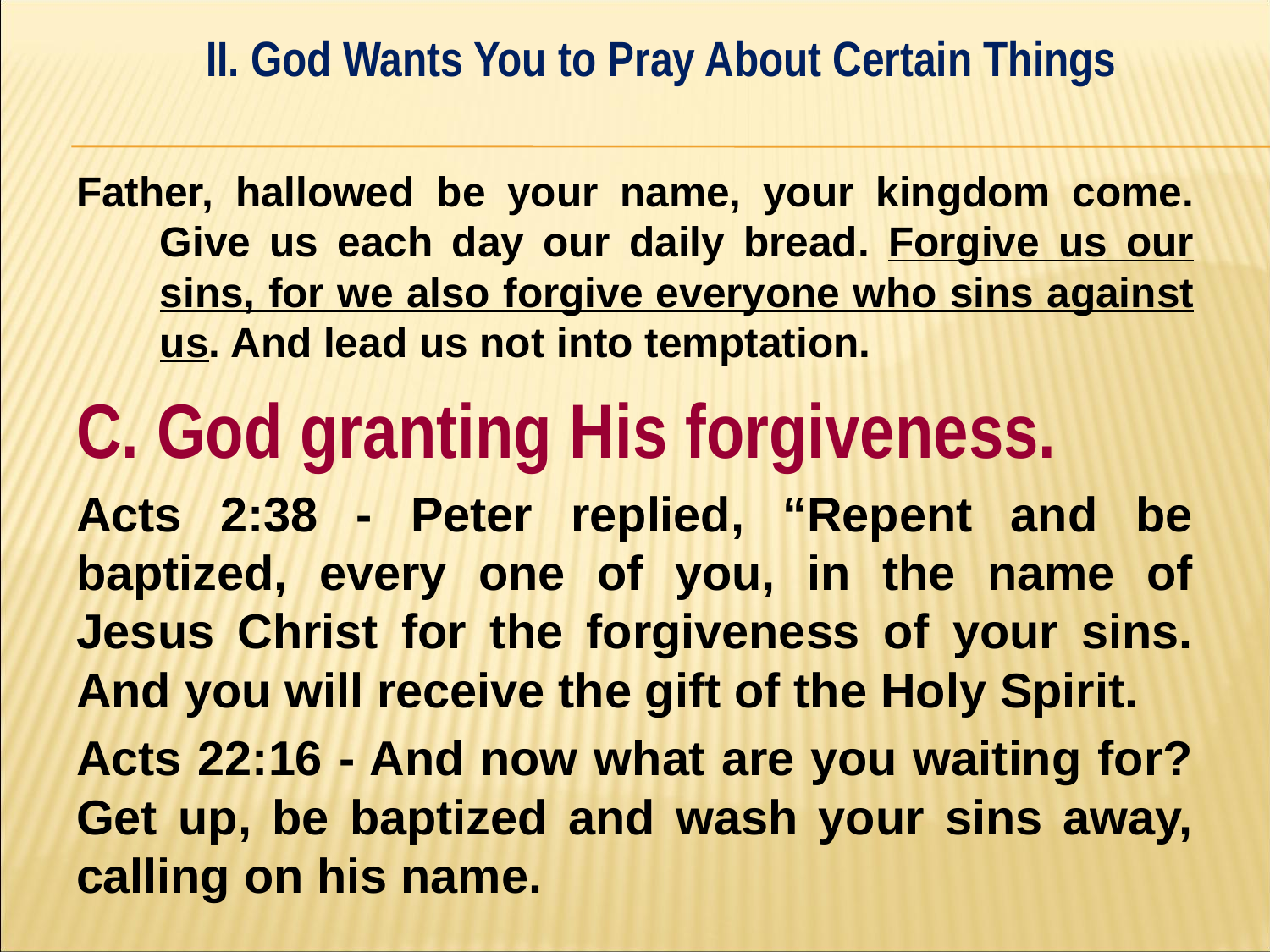

II. God Wants You to Pray About Certain Things
#
Father, hallowed be your name, your kingdom come. Give us each day our daily bread. Forgive us our sins, for we also forgive everyone who sins against us. And lead us not into temptation.
C. God granting His forgiveness.
Acts 2:38 - Peter replied, “Repent and be baptized, every one of you, in the name of Jesus Christ for the forgiveness of your sins. And you will receive the gift of the Holy Spirit.
Acts 22:16 - And now what are you waiting for? Get up, be baptized and wash your sins away, calling on his name.